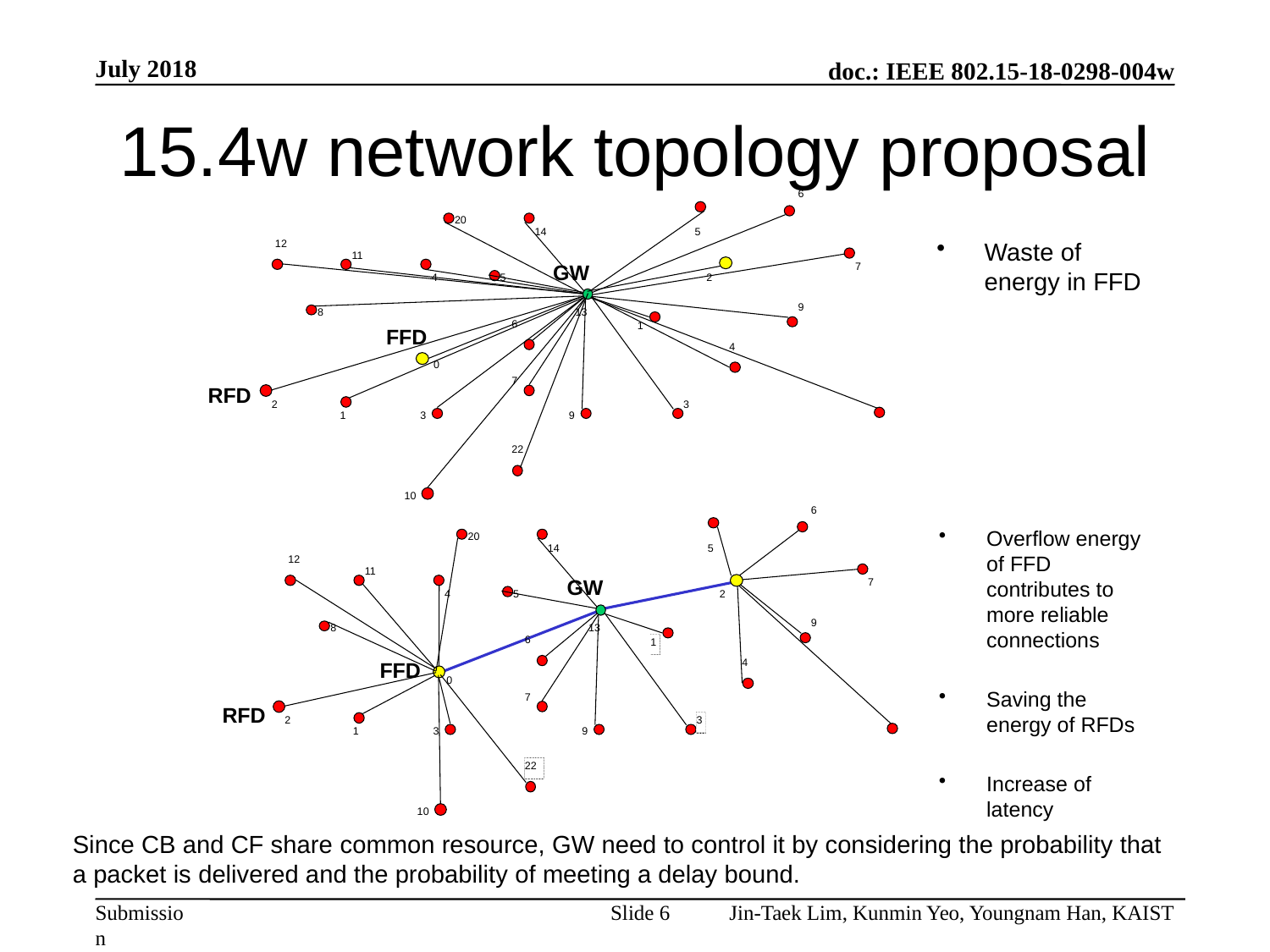

July 2018
# 15.4w network topology proposal

6

20

14
5
Waste of energy in FFD
12

11

GW
7

4
5
2

9

8
13

6
1
FFD

4

0

7
RFD

2
3

1
3
9
22

10
6

Overflow energy of FFD contributes to more reliable connections

Saving the energy of RFDs

Increase of latency

20

14
5
12

11

GW

7

4
5
2

9

8
13

6

1

4
FFD

0

7

RFD

2
3

1
3
9

22

10
Since CB and CF share common resource, GW need to control it by considering the probability that a packet is delivered and the probability of meeting a delay bound.
Slide 6
Jin-Taek Lim, Kunmin Yeo, Youngnam Han, KAIST